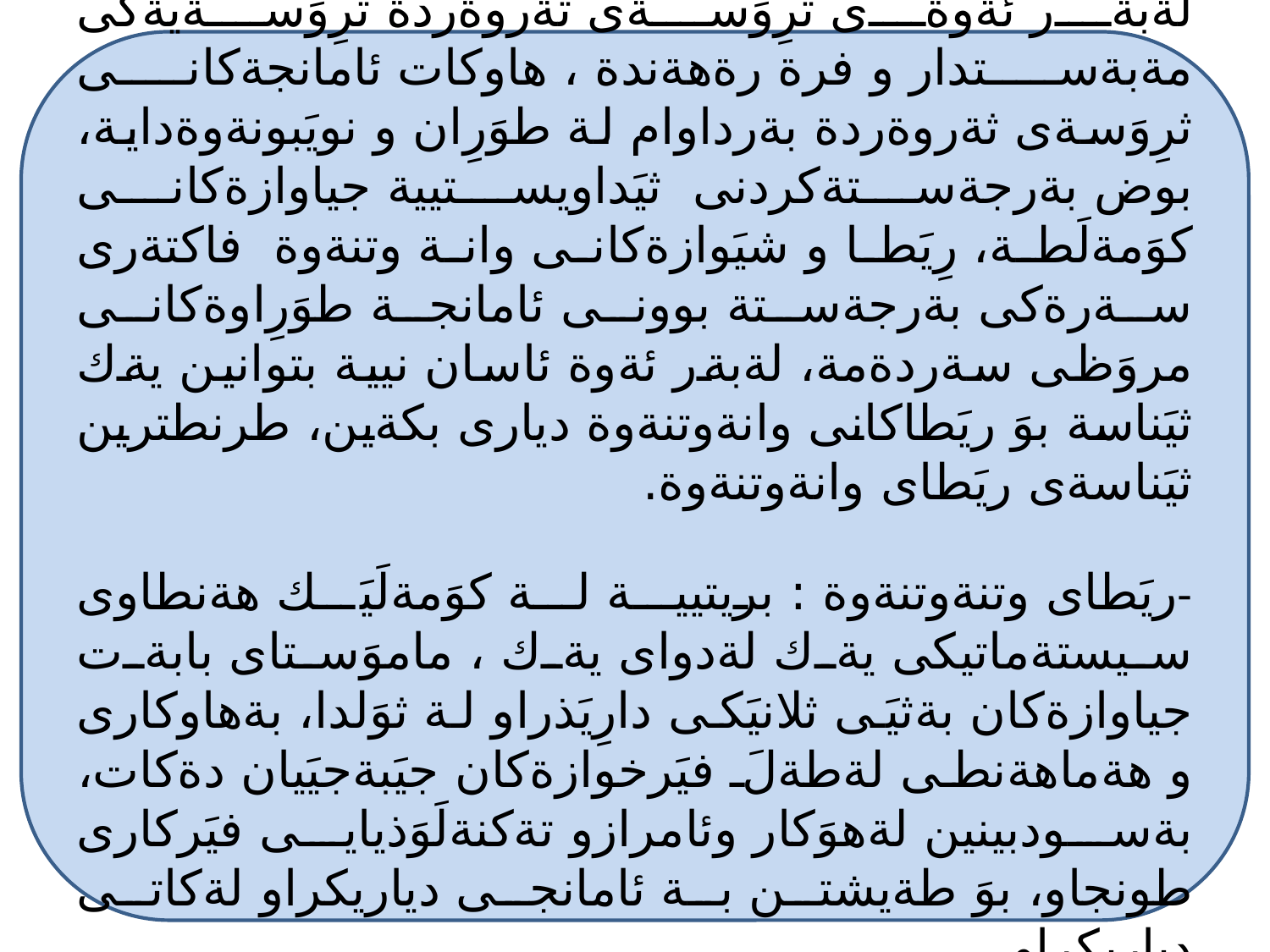

لةبةر ئةوةى ثرِوَسةى ثةروةردة ثرِوَسةيةكى مةبةستدار و فرة رةهةندة ، هاوكات ئامانجةكانى ثرِوَسةى ثةروةردة بةرداوام لة طوَرِان و نويَبونةوةداية، بوض بةرجةستةكردنى  ثيَداويستيية جياوازةكانى كوَمةلَطة، رِيَطا و شيَوازةكانى وانة وتنةوة  فاكتةرى سةرةكى بةرجةستة بوونى ئامانجة طوَرِاوةكانى مروَظى سةردةمة، لةبةر ئةوة ئاسان نيية بتوانين يةك ثيَناسة بوَ ريَطاكانى وانةوتنةوة ديارى بكةين، طرنطترين ثيَناسةى ريَطاى وانةوتنةوة.

-ريَطاى وتنةوتنةوة : بريتيية لة كوَمةلَيَك هةنطاوى سيستةماتيكى يةك لةدواى يةك ، ماموَستاى بابةت جياوازةكان بةثيَى ثلانيَكى دارِيَذراو لة ثوَلدا، بةهاوكارى و هةماهةنطى لةطةلَ فيَرخوازةكان جيَبةجيَيان دةكات، بةسودبينين لةهوَكار وئامرازو تةكنةلَوَذيايى فيَركارى طونجاو، بوَ طةيشتن بة ئامانجى دياريكراو لةكاتى دياريكراو.